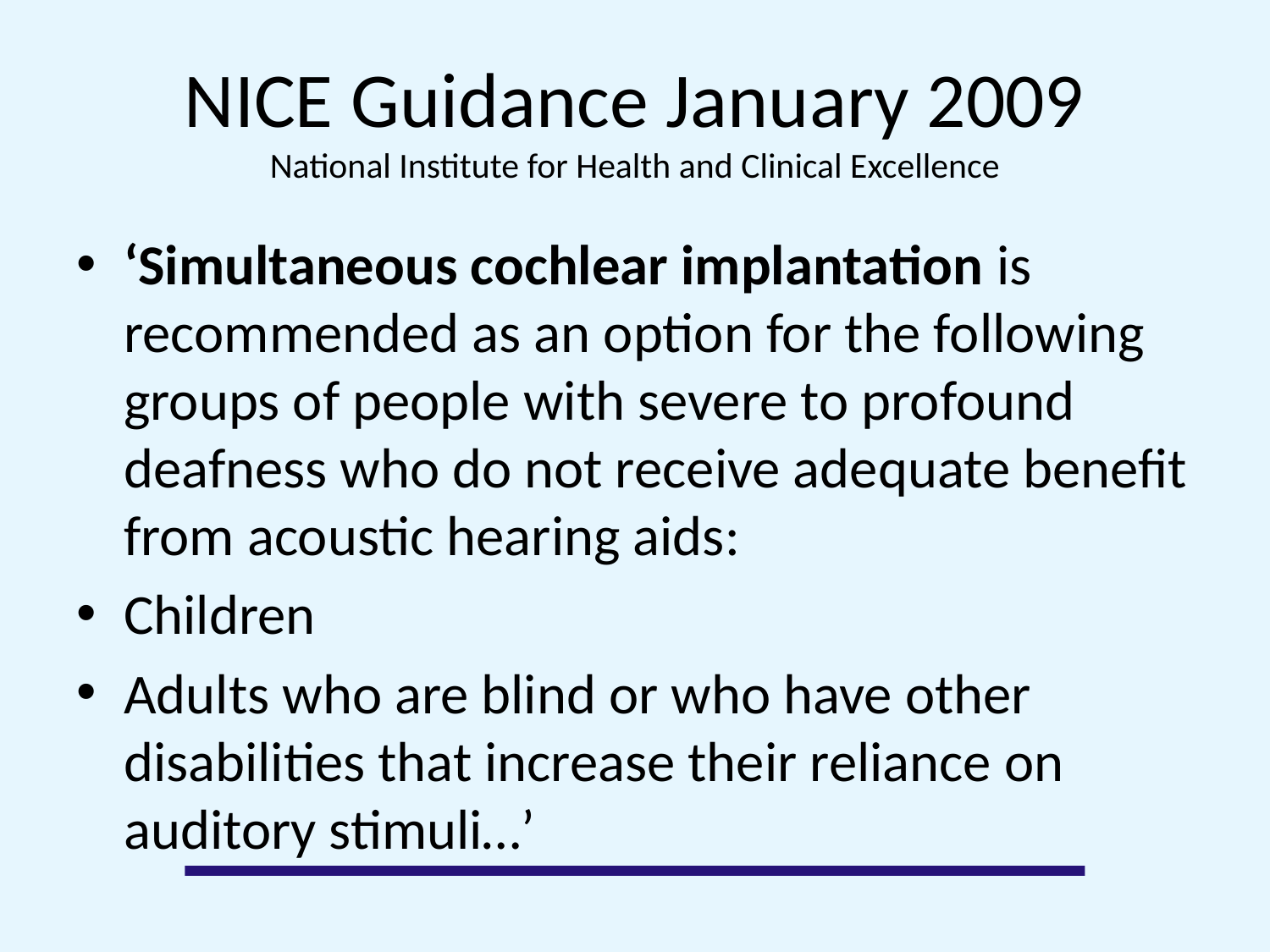

# NICE Guidance January 2009 National Institute for Health and Clinical Excellence
‘Simultaneous cochlear implantation is recommended as an option for the following groups of people with severe to profound deafness who do not receive adequate benefit from acoustic hearing aids:
Children
Adults who are blind or who have other disabilities that increase their reliance on auditory stimuli…’